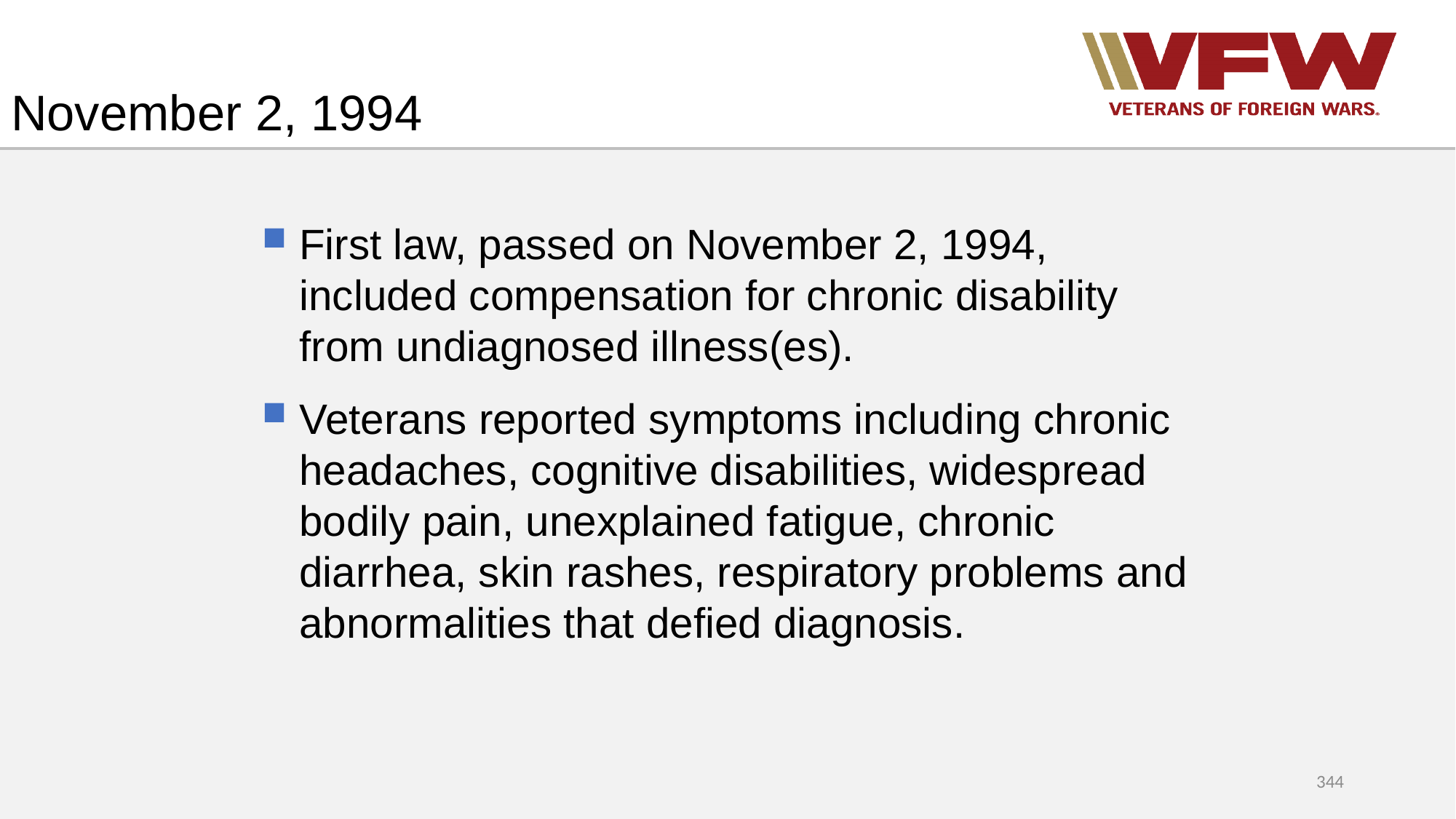

# November 2, 1994
First law, passed on November 2, 1994, included compensation for chronic disability from undiagnosed illness(es).

Veterans reported symptoms including chronic headaches, cognitive disabilities, widespread bodily pain, unexplained fatigue, chronic diarrhea, skin rashes, respiratory problems and abnormalities that defied diagnosis.

344